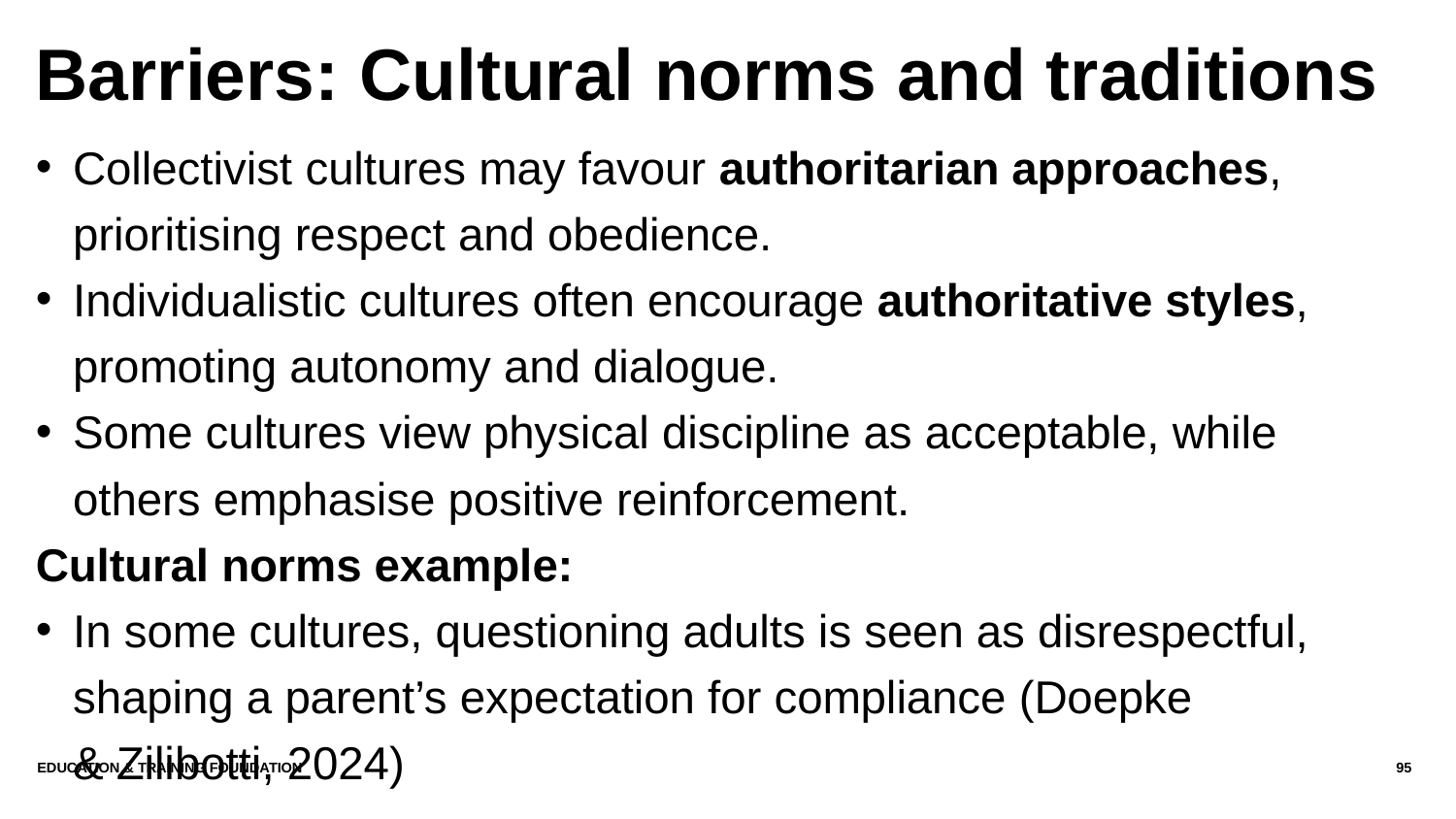

# Barriers: Cultural norms and traditions
Collectivist cultures may favour authoritarian approaches, prioritising respect and obedience.
Individualistic cultures often encourage authoritative styles, promoting autonomy and dialogue.
Some cultures view physical discipline as acceptable, while others emphasise positive reinforcement.
Cultural norms example:
In some cultures, questioning adults is seen as disrespectful, shaping a parent’s expectation for compliance (Doepke & Zilibotti, 2024)
Education & Training Foundation
95